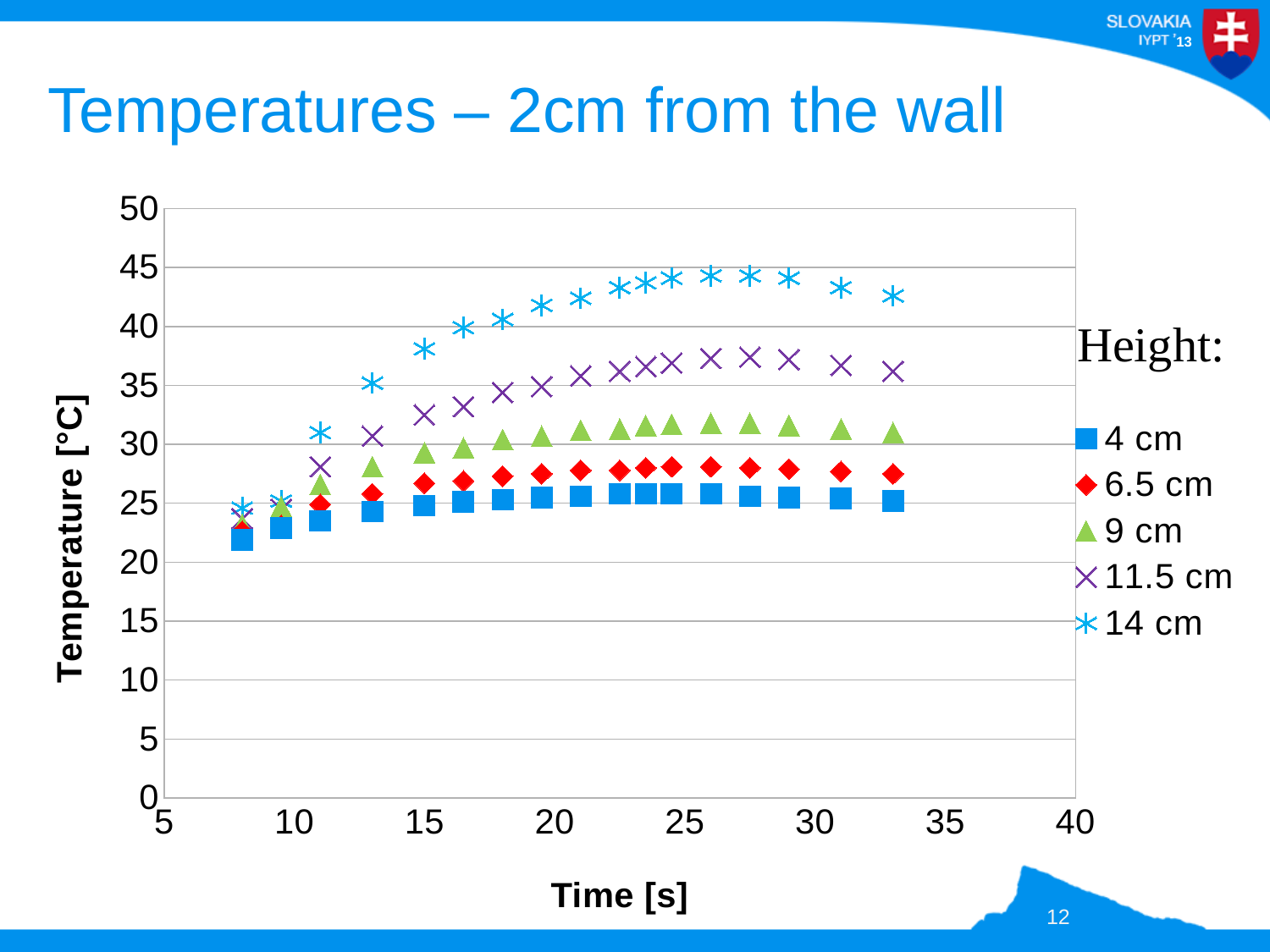

# Temperatures – 2cm from the wall

### Chart

| Category |  |  |  |  |  |
|---|---|---|---|---|---|
12